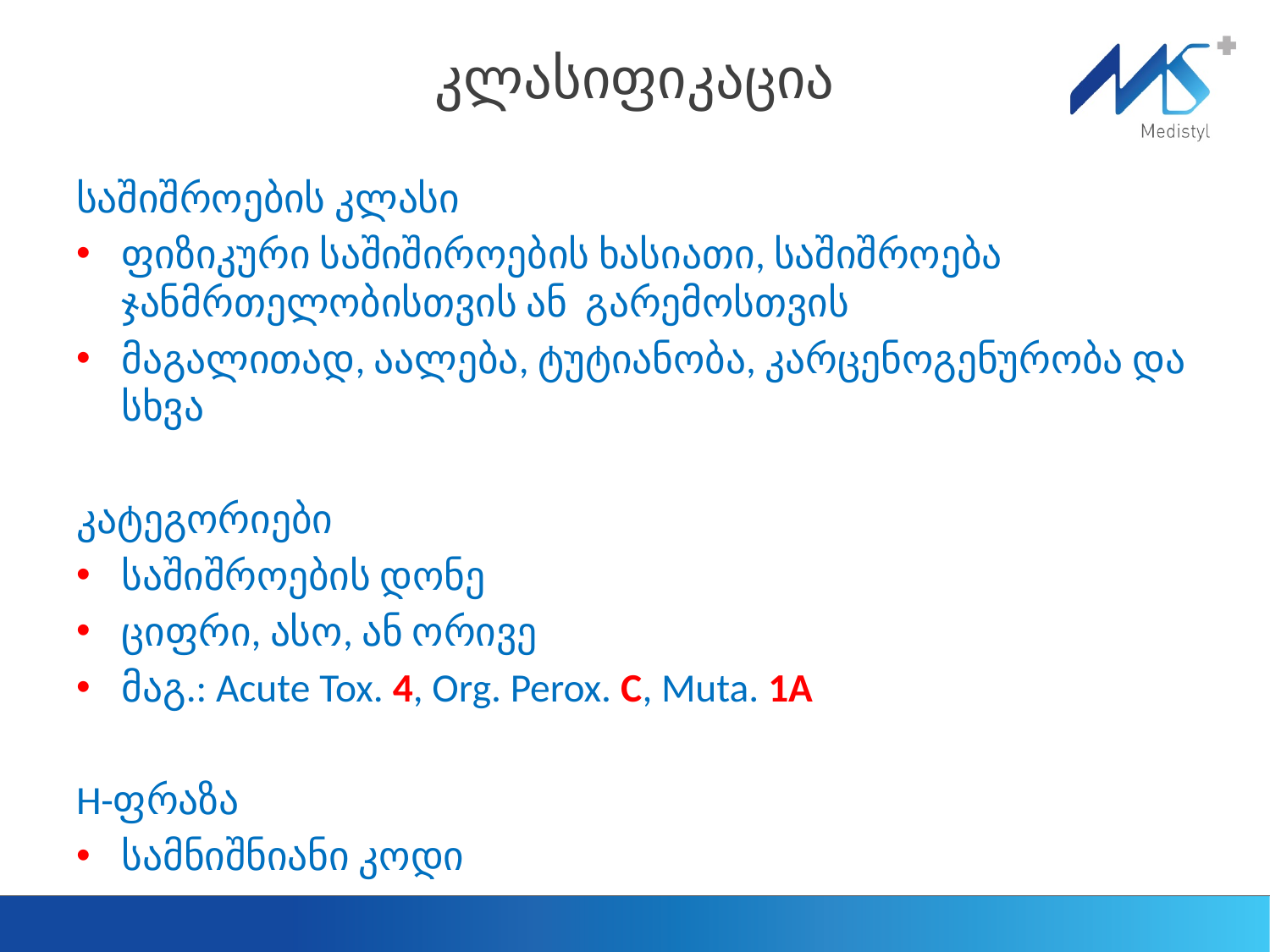

# კლასიფიკაცია
საშიშროების კლასი
ფიზიკური საშიშიროების ხასიათი, საშიშროება ჯანმრთელობისთვის ან  გარემოსთვის
მაგალითად, აალება, ტუტიანობა, კარცენოგენურობა და სხვა

კატეგორიები
საშიშროების დონე
ციფრი, ასო, ან ორივე
მაგ.: Acute Tox. 4, Org. Perox. C, Muta. 1A

H-ფრაზა
სამნიშნიანი კოდი